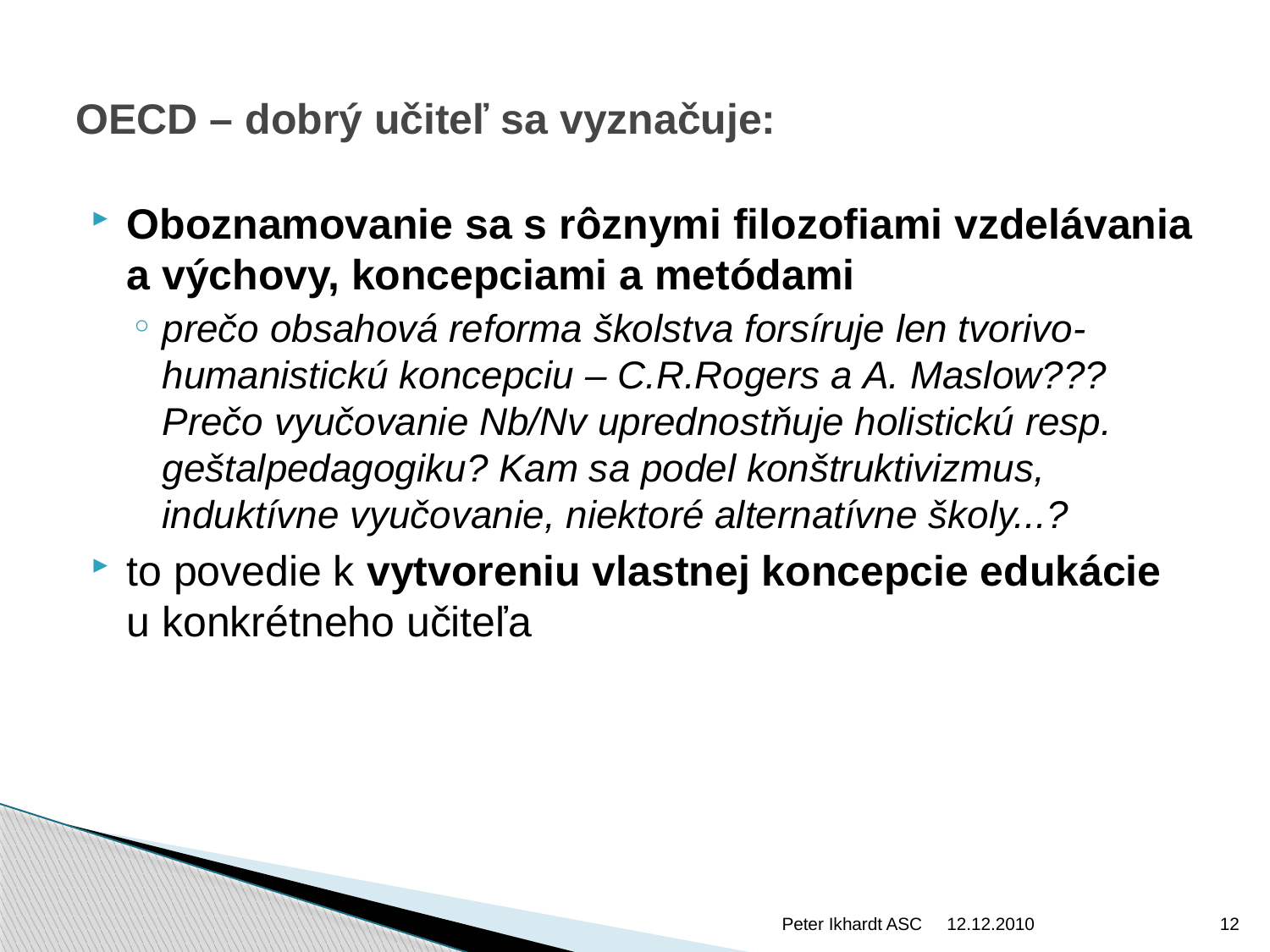

# OECD – dobrý učiteľ sa vyznačuje:
Oboznamovanie sa s rôznymi filozofiami vzdelávania a výchovy, koncepciami a metódami
prečo obsahová reforma školstva forsíruje len tvorivo-humanistickú koncepciu – C.R.Rogers a A. Maslow??? Prečo vyučovanie Nb/Nv uprednostňuje holistickú resp. geštalpedagogiku? Kam sa podel konštruktivizmus, induktívne vyučovanie, niektoré alternatívne školy...?
to povedie k vytvoreniu vlastnej koncepcie edukácie u konkrétneho učiteľa
Peter Ikhardt ASC
12.12.2010
12